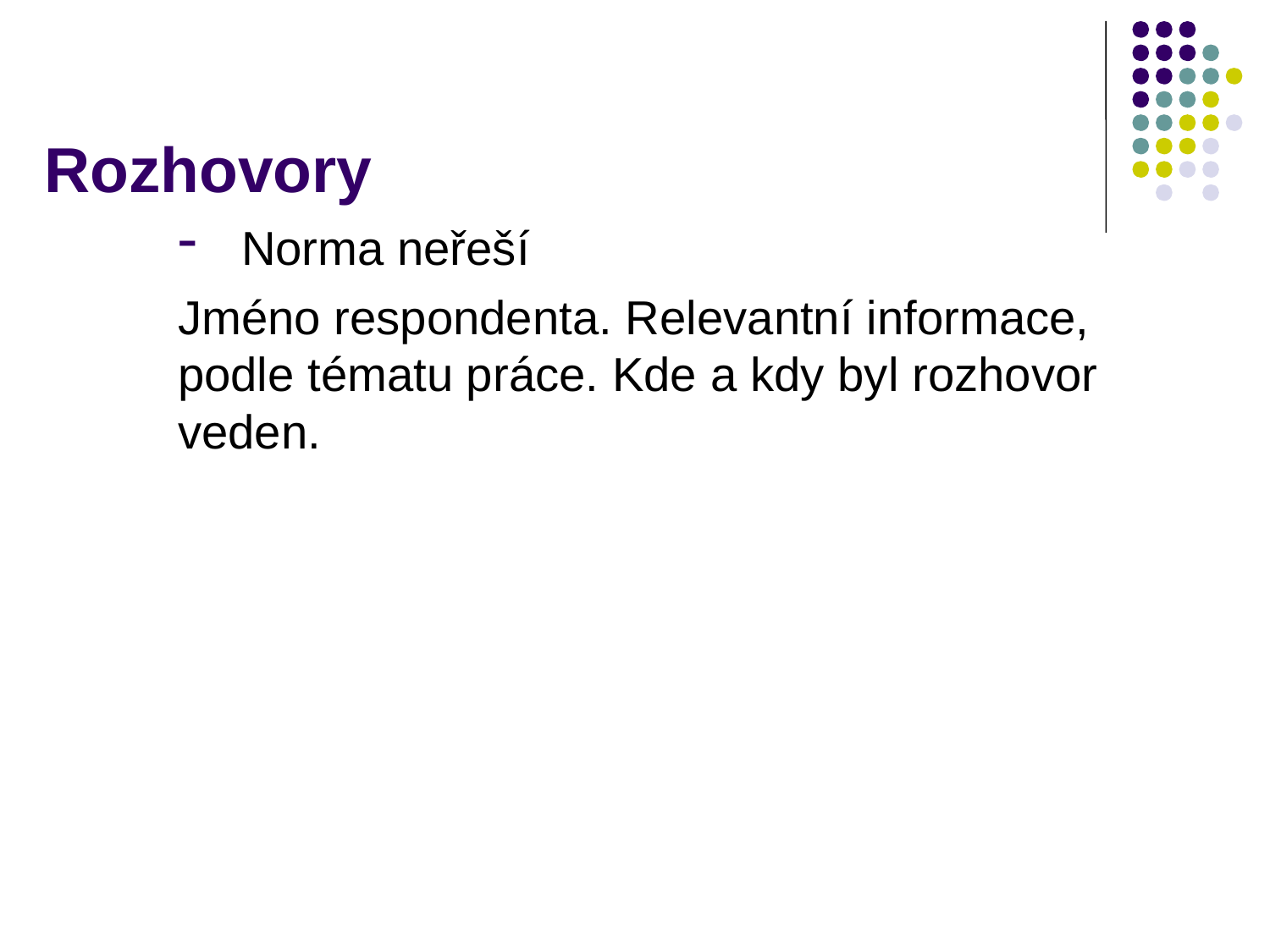

# Rozhovory
Norma neřeší
Jméno respondenta. Relevantní informace, podle tématu práce. Kde a kdy byl rozhovor veden.